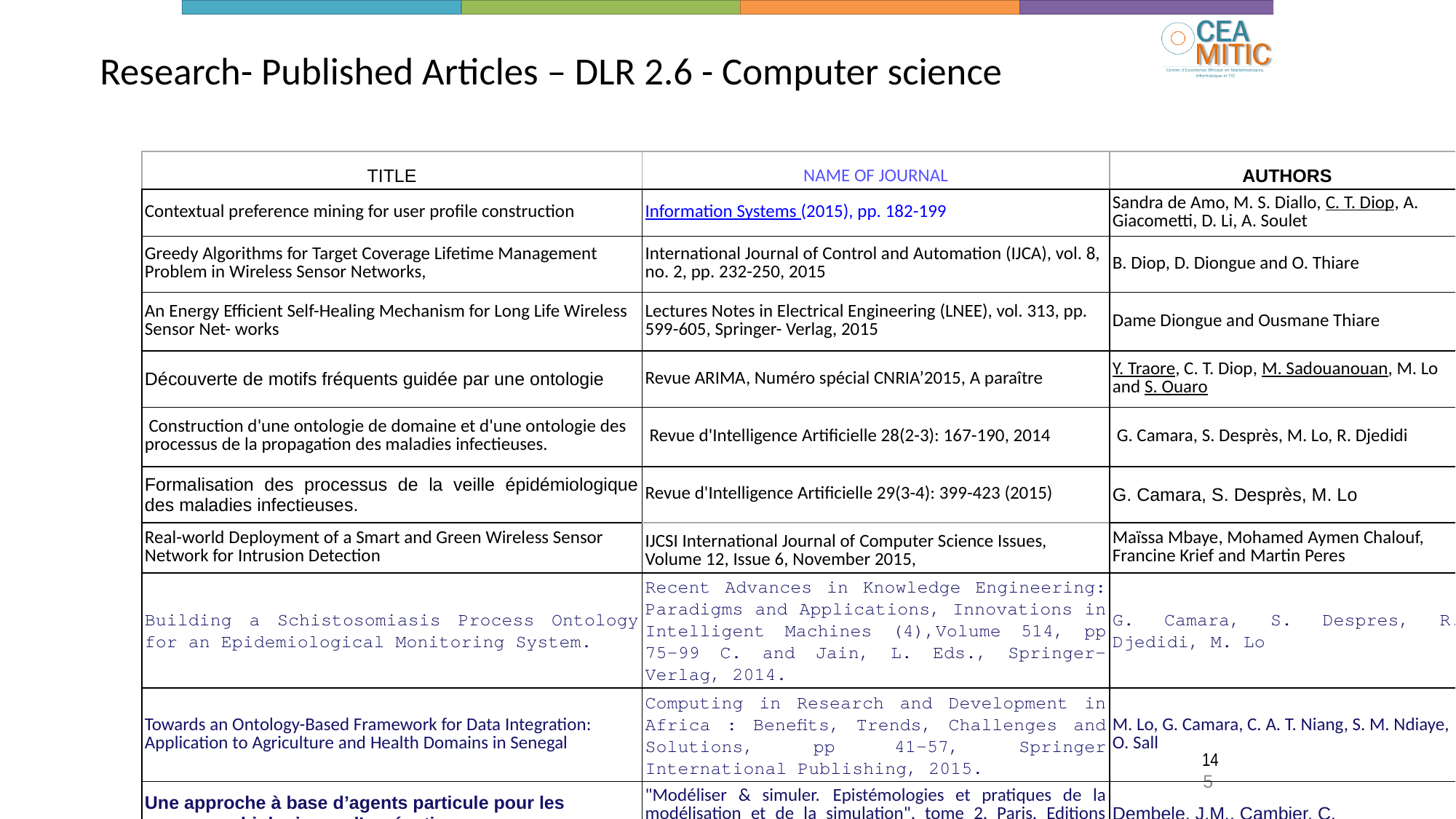

# Research- Published Articles – DLR 2.6 - Computer science
| TITLE | NAME OF JOURNAL | AUTHORS |
| --- | --- | --- |
| Contextual preference mining for user profile construction | Information Systems (2015), pp. 182-199 | Sandra de Amo, M. S. Diallo, C. T. Diop, A. Giacometti, D. Li, A. Soulet |
| Greedy Algorithms for Target Coverage Lifetime Management Problem in Wireless Sensor Networks, | International Journal of Control and Automation (IJCA), vol. 8, no. 2, pp. 232-250, 2015 | B. Diop, D. Diongue and O. Thiare |
| An Energy Efficient Self-Healing Mechanism for Long Life Wireless Sensor Net- works | Lectures Notes in Electrical Engineering (LNEE), vol. 313, pp. 599-605, Springer- Verlag, 2015 | Dame Diongue and Ousmane Thiare |
| Découverte de motifs fréquents guidée par une ontologie | Revue ARIMA, Numéro spécial CNRIA’2015, A paraître | Y. Traore, C. T. Diop, M. Sadouanouan, M. Lo and S. Ouaro |
| Construction d'une ontologie de domaine et d'une ontologie des processus de la propagation des maladies infectieuses. | Revue d'Intelligence Artificielle 28(2-3): 167-190, 2014 | G. Camara, S. Desprès, M. Lo, R. Djedidi |
| Formalisation des processus de la veille épidémiologique des maladies infectieuses. | Revue d'Intelligence Artificielle 29(3-4): 399-423 (2015) | G. Camara, S. Desprès, M. Lo |
| Real-world Deployment of a Smart and Green Wireless Sensor Network for Intrusion Detection | IJCSI International Journal of Computer Science Issues, Volume 12, Issue 6, November 2015, | Maïssa Mbaye, Mohamed Aymen Chalouf, Francine Krief and Martin Peres |
| Building a Schistosomiasis Process Ontology for an Epidemiological Monitoring System. | Recent Advances in Knowledge Engineering: Paradigms and Applications, Innovations in Intelligent Machines (4),Volume 514, pp 75-99 C. and Jain, L. Eds., Springer-Verlag, 2014. | G. Camara, S. Despres, R. Djedidi, M. Lo |
| Towards an Ontology-Based Framework for Data Integration: Application to Agriculture and Health Domains in Senegal | Computing in Research and Development in Africa : Benefits, Trends, Challenges and Solutions, pp 41-57, Springer International Publishing, 2015. | M. Lo, G. Camara, C. A. T. Niang, S. M. Ndiaye, O. Sall |
| Une approche à base d’agents particule pour les processus biologiques d’agrégation | "Modéliser & simuler. Epistémologies et pratiques de la modélisation et de la simulation", tome 2, Paris, Editions Matériologiques, 2014. pp. 665-685. | Dembele, J.M., Cambier, C. |
14
5